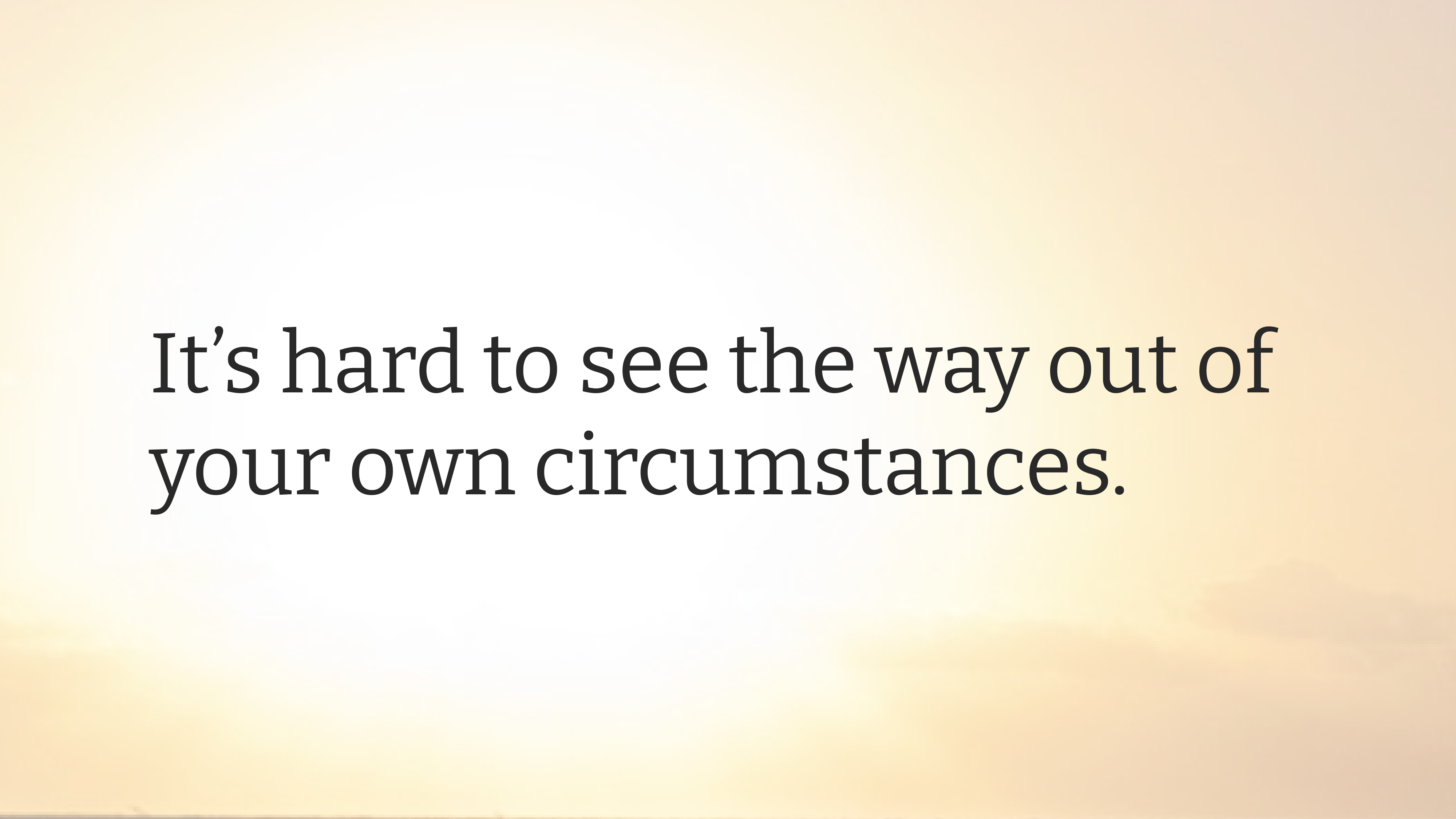

# It’s hard to see the way out of your own circumstances.